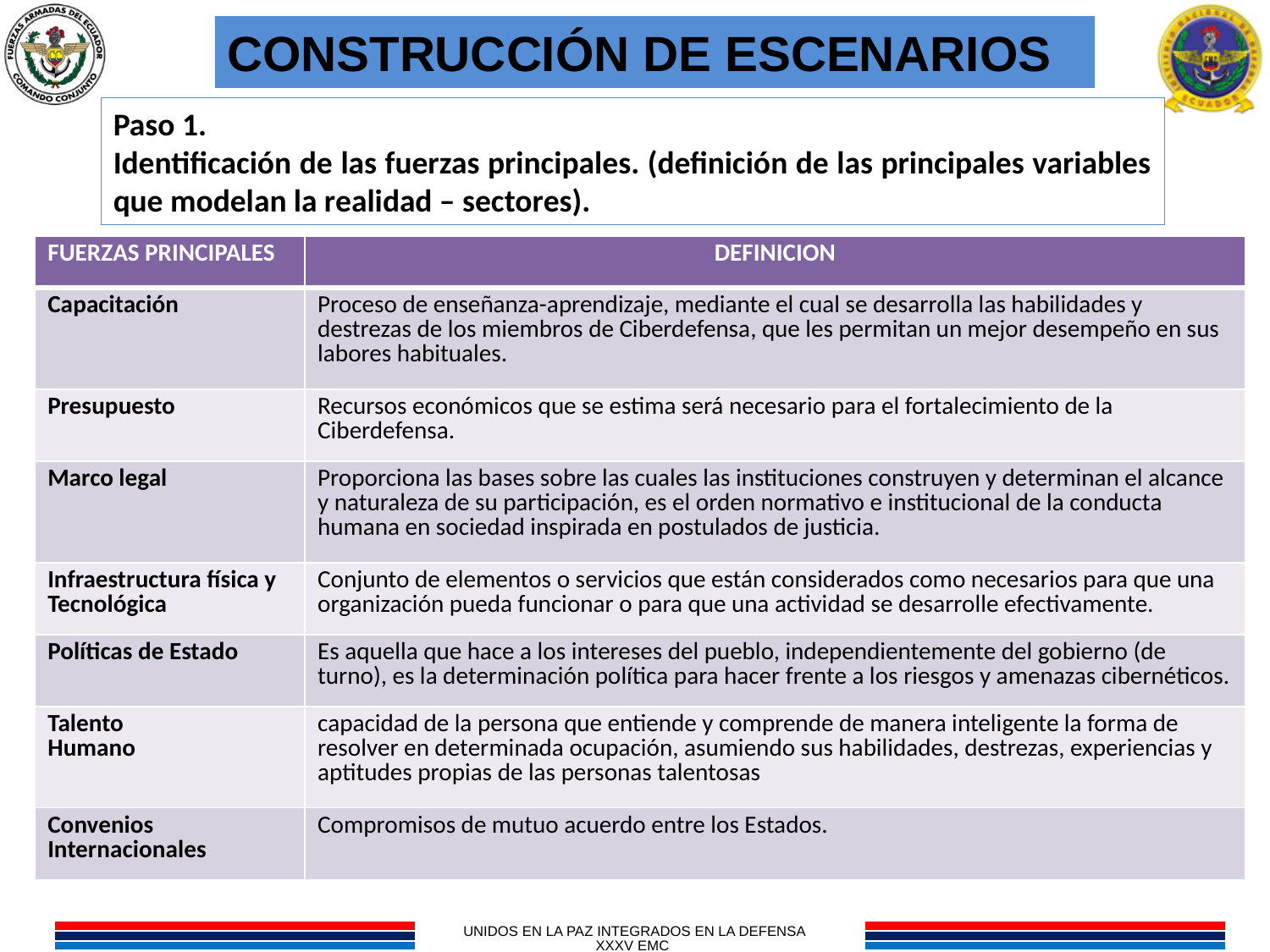

CONSTRUCCIÓN DE ESCENARIOS
Paso 1.
Identificación de las fuerzas principales. (definición de las principales variables que modelan la realidad – sectores).
| FUERZAS PRINCIPALES | DEFINICION |
| --- | --- |
| Capacitación | Proceso de enseñanza-aprendizaje, mediante el cual se desarrolla las habilidades y destrezas de los miembros de Ciberdefensa, que les permitan un mejor desempeño en sus labores habituales. |
| Presupuesto | Recursos económicos que se estima será necesario para el fortalecimiento de la Ciberdefensa. |
| Marco legal | Proporciona las bases sobre las cuales las instituciones construyen y determinan el alcance y naturaleza de su participación, es el orden normativo e institucional de la conducta humana en sociedad inspirada en postulados de justicia. |
| Infraestructura física y Tecnológica | Conjunto de elementos o servicios que están considerados como necesarios para que una organización pueda funcionar o para que una actividad se desarrolle efectivamente. |
| Políticas de Estado | Es aquella que hace a los intereses del pueblo, independientemente del gobierno (de turno), es la determinación política para hacer frente a los riesgos y amenazas cibernéticos. |
| Talento Humano | capacidad de la persona que entiende y comprende de manera inteligente la forma de resolver en determinada ocupación, asumiendo sus habilidades, destrezas, experiencias y aptitudes propias de las personas talentosas |
| Convenios Internacionales | Compromisos de mutuo acuerdo entre los Estados. |